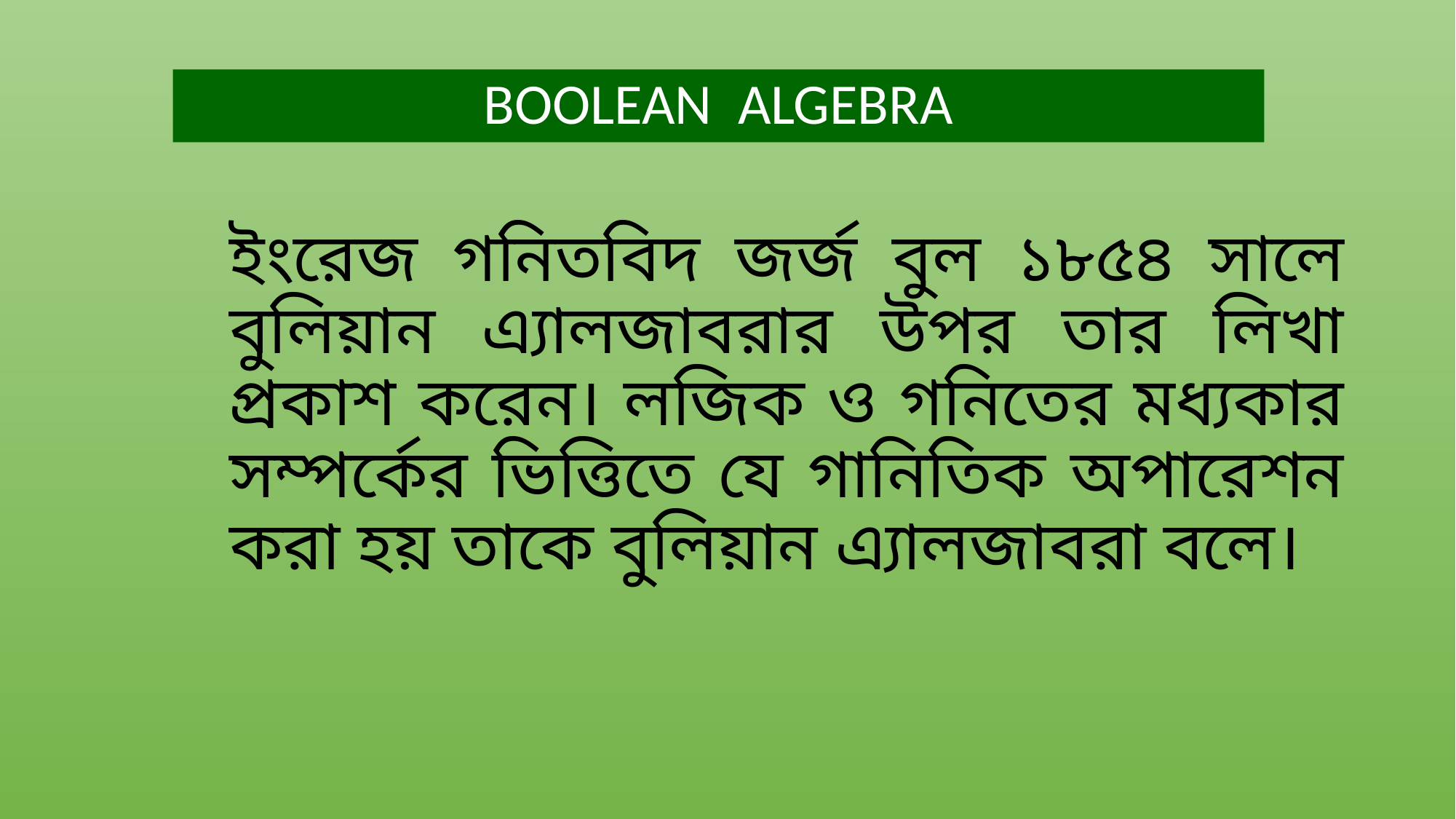

# BOOLEAN  ALGEBRA
ইংরেজ গনিতবিদ জর্জ বুল ১৮৫৪ সালে বুলিয়ান এ্যালজাবরার উপর তার লিখা প্রকাশ করেন। লজিক ও গনিতের মধ্যকার সম্পর্কের ভিত্তিতে যে গানিতিক অপারেশন করা হয় তাকে বুলিয়ান এ্যালজাবরা বলে।